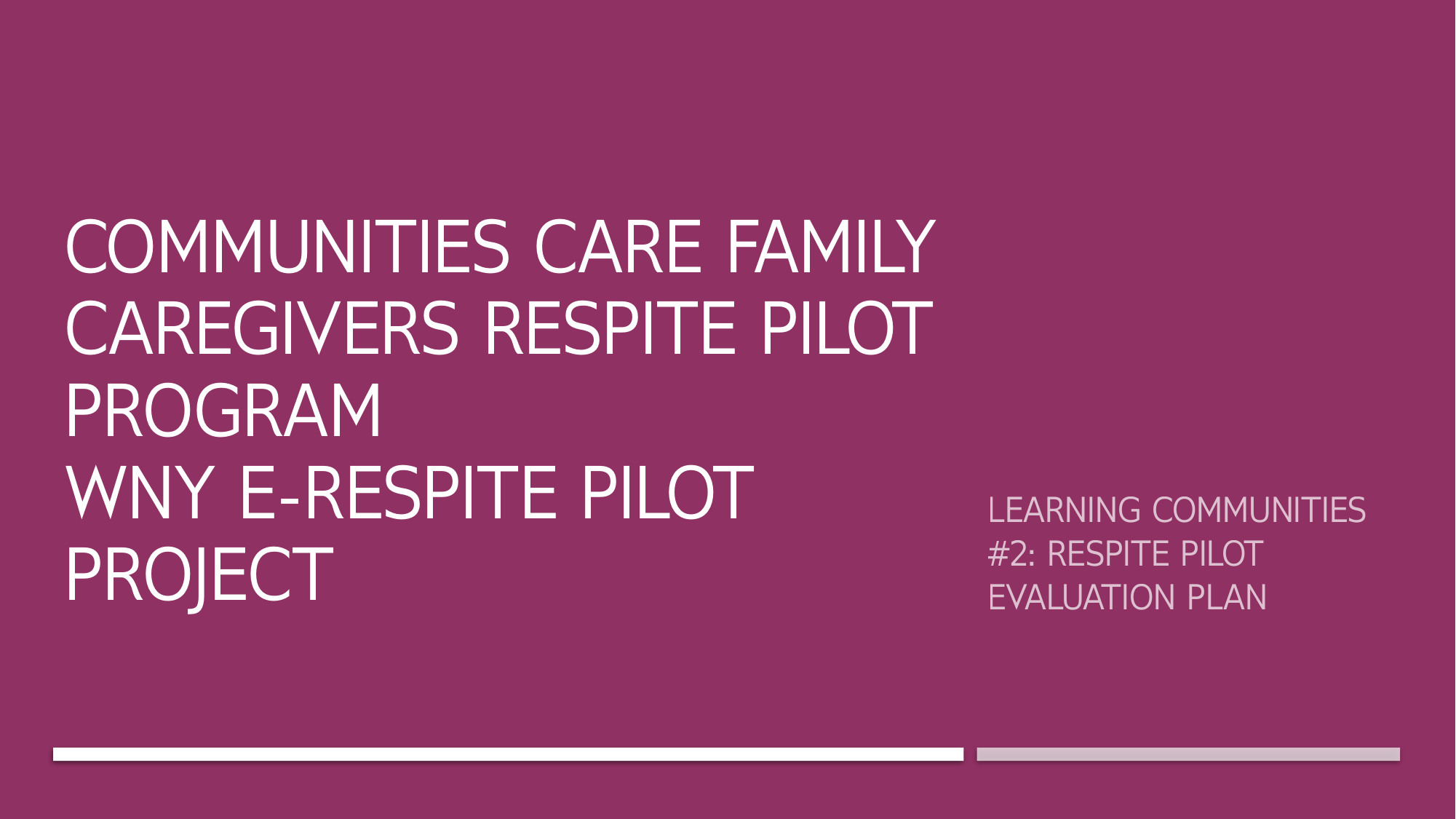

# Communities care family Caregivers respite pilot program WNY e-respite pilot project
Learning communities #2: respite pilot evaluation plan